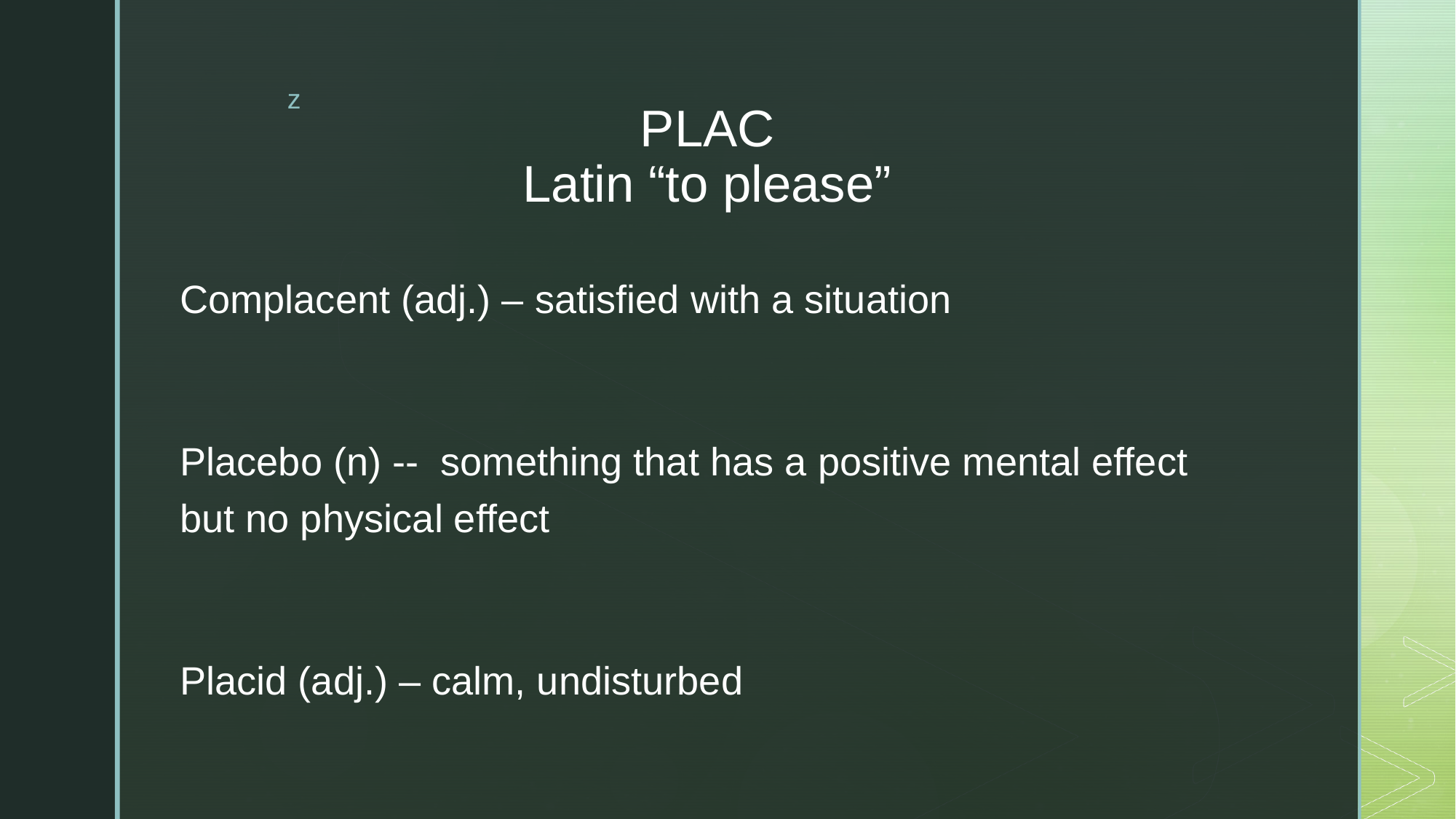

# PLAC Latin “to please”
Complacent (adj.) – satisfied with a situation

Placebo (n) --  something that has a positive mental effect but no physical effect

Placid (adj.) – calm, undisturbed